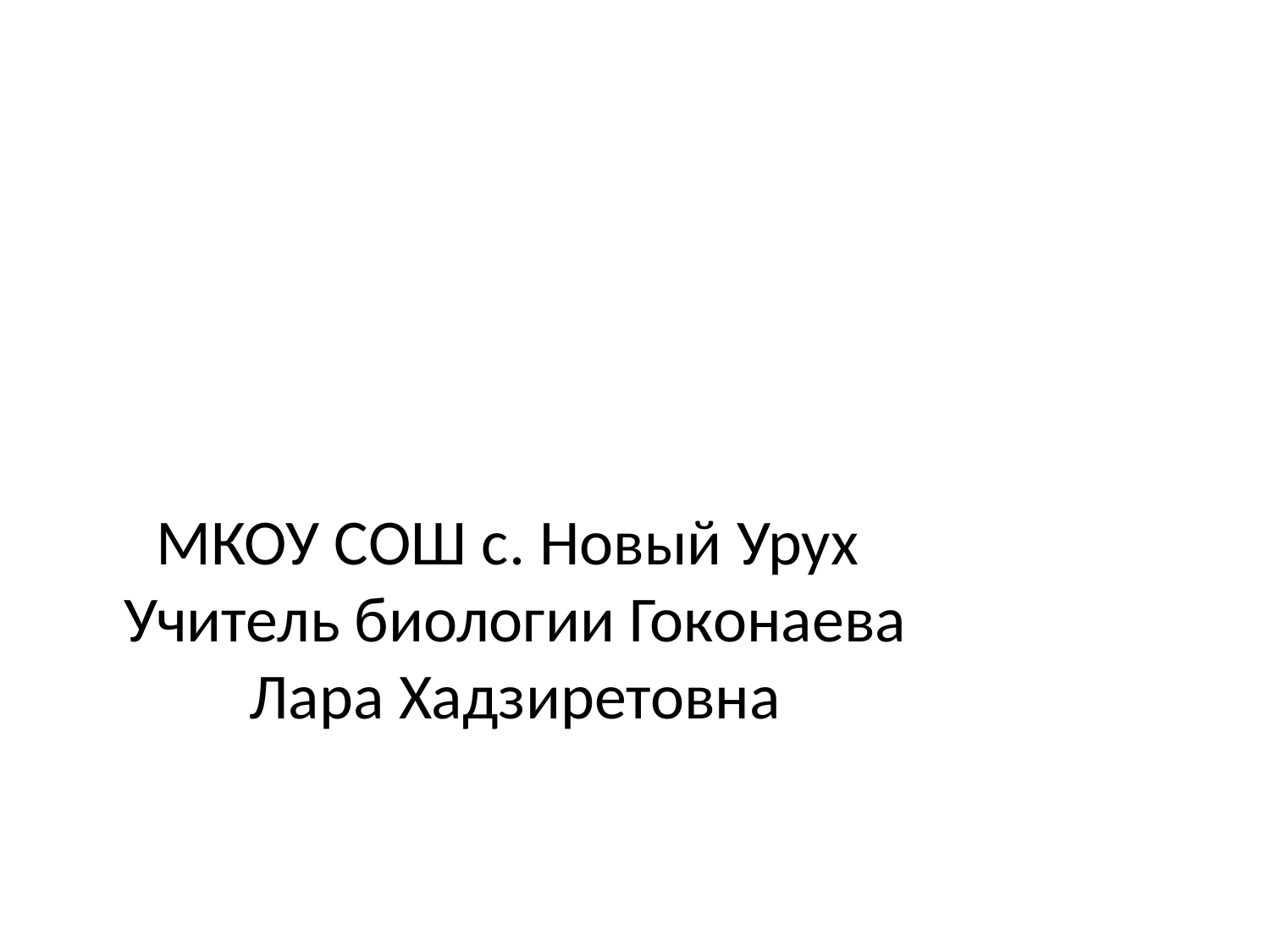

# МКОУ СОШ с. Новый Урух Учитель биологии Гоконаева Лара Хадзиретовна